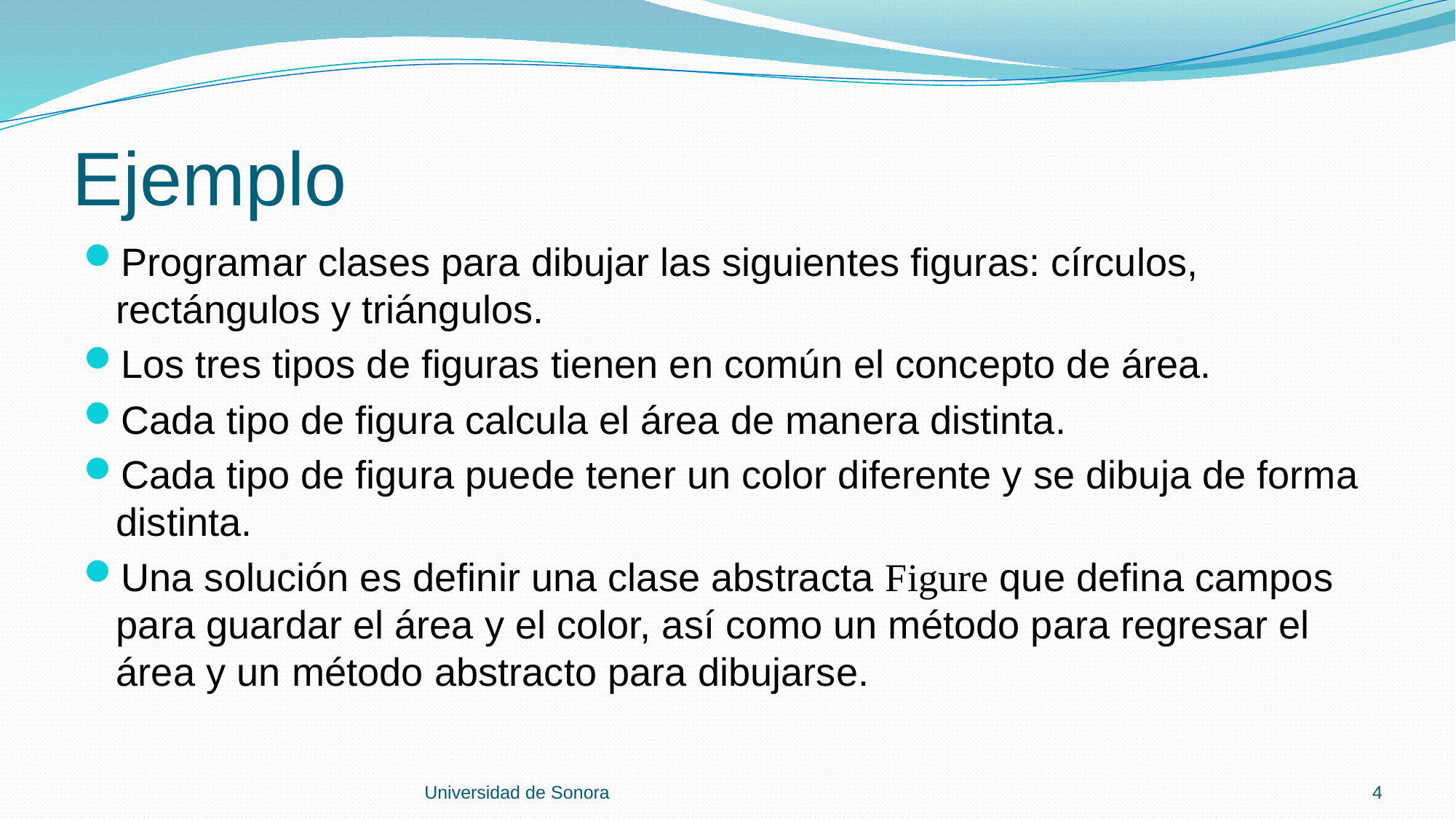

# Ejemplo
Programar clases para dibujar las siguientes figuras: círculos, rectángulos y triángulos.
Los tres tipos de figuras tienen en común el concepto de área.
Cada tipo de figura calcula el área de manera distinta.
Cada tipo de figura puede tener un color diferente y se dibuja de forma distinta.
Una solución es definir una clase abstracta Figure que defina campos para guardar el área y el color, así como un método para regresar el área y un método abstracto para dibujarse.

Universidad de Sonora
4